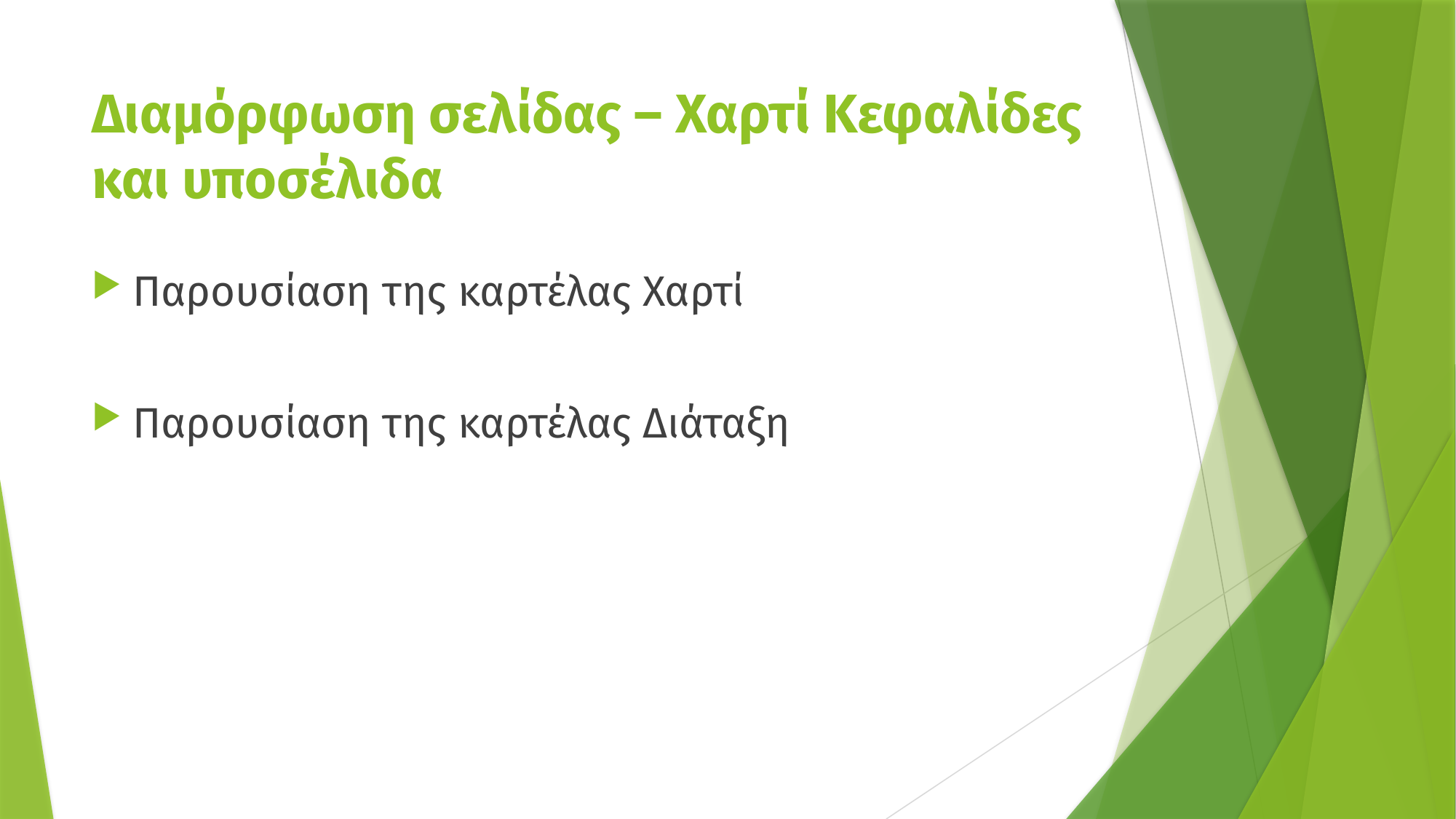

# Διαμόρφωση σελίδας – Χαρτί Κεφαλίδες και υποσέλιδα
Παρουσίαση της καρτέλας Χαρτί

Παρουσίαση της καρτέλας Διάταξη